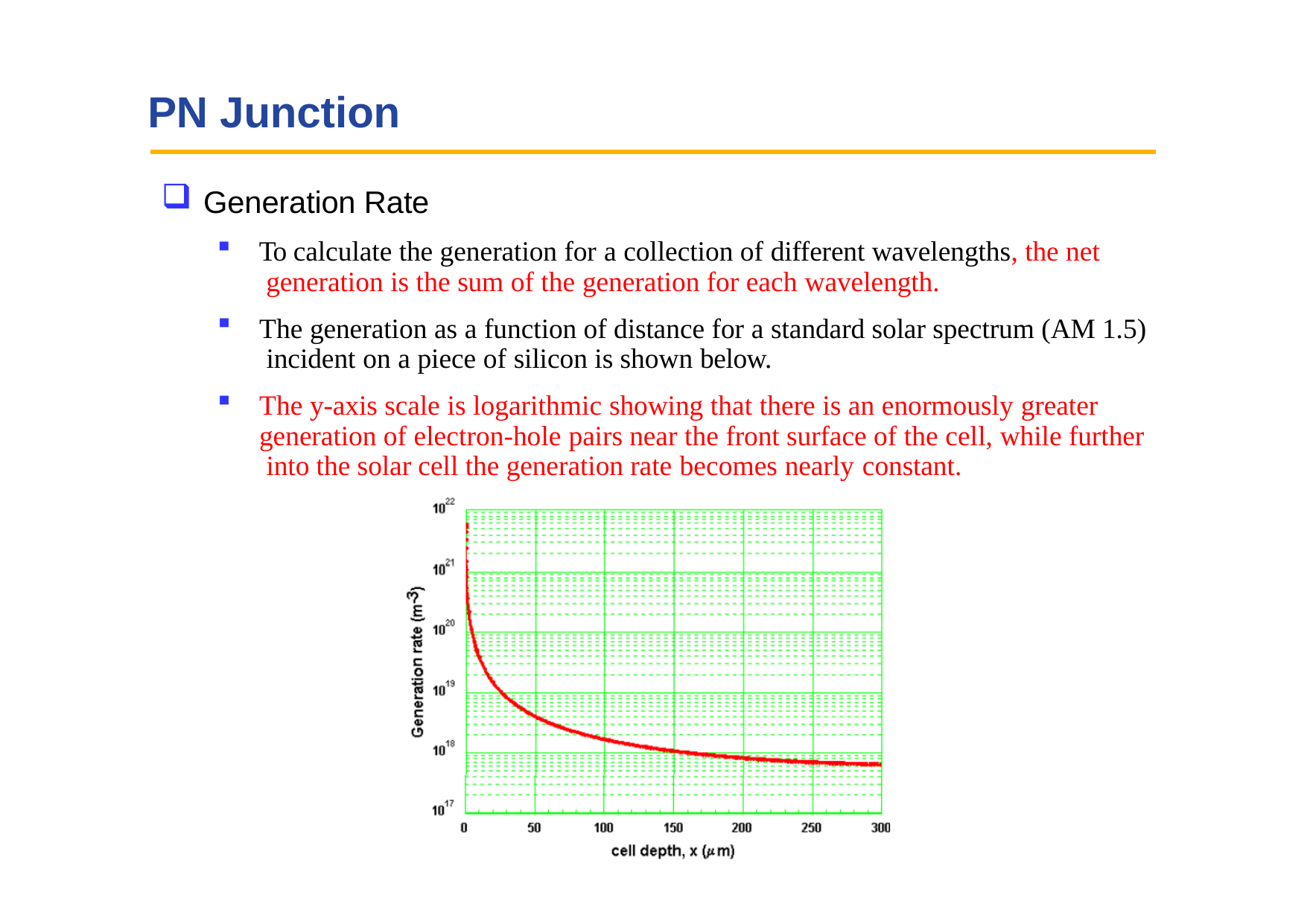

# PN Junction

Generation Rate
To calculate the generation for a collection of different wavelengths, the net  generation is the sum of the generation for each wavelength.
The generation as a function of distance for a standard solar spectrum (AM 1.5)  incident on a piece of silicon is shown below.
The y-axis scale is logarithmic showing that there is an enormously greater  generation of electron-hole pairs near the front surface of the cell, while further  into the solar cell the generation rate becomes nearly constant.